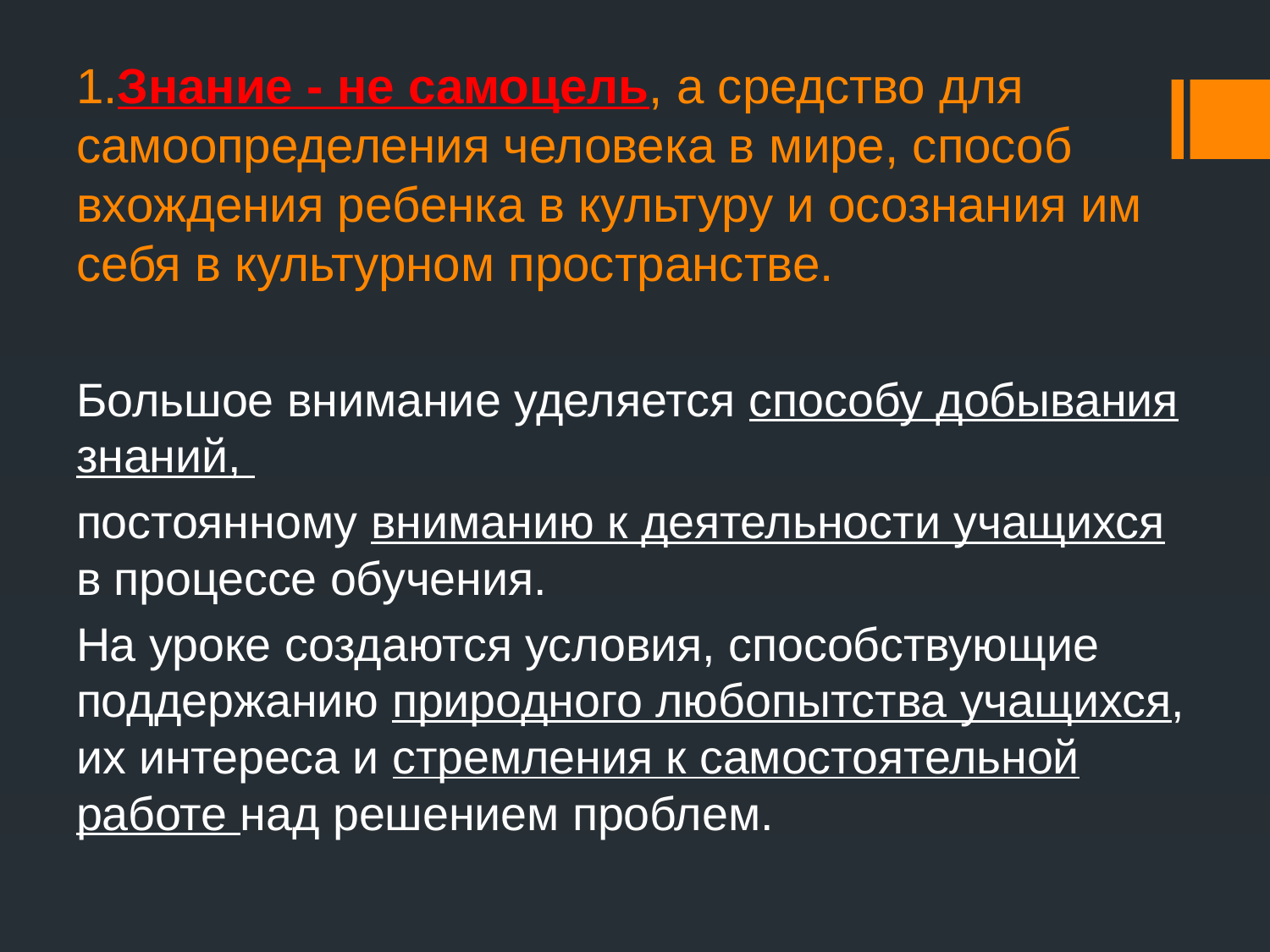

# 1.Знание - не самоцель, а средство для самоопределения человека в мире, способ вхождения ребенка в культуру и осознания им себя в культурном пространстве.

Большое внимание уделяется способу добывания знаний,
постоянному вниманию к деятельности учащихся в процессе обучения.
На уроке создаются условия, способствующие поддержанию природного любопытства учащихся, их интереса и стремления к самостоятельной работе над решением проблем.